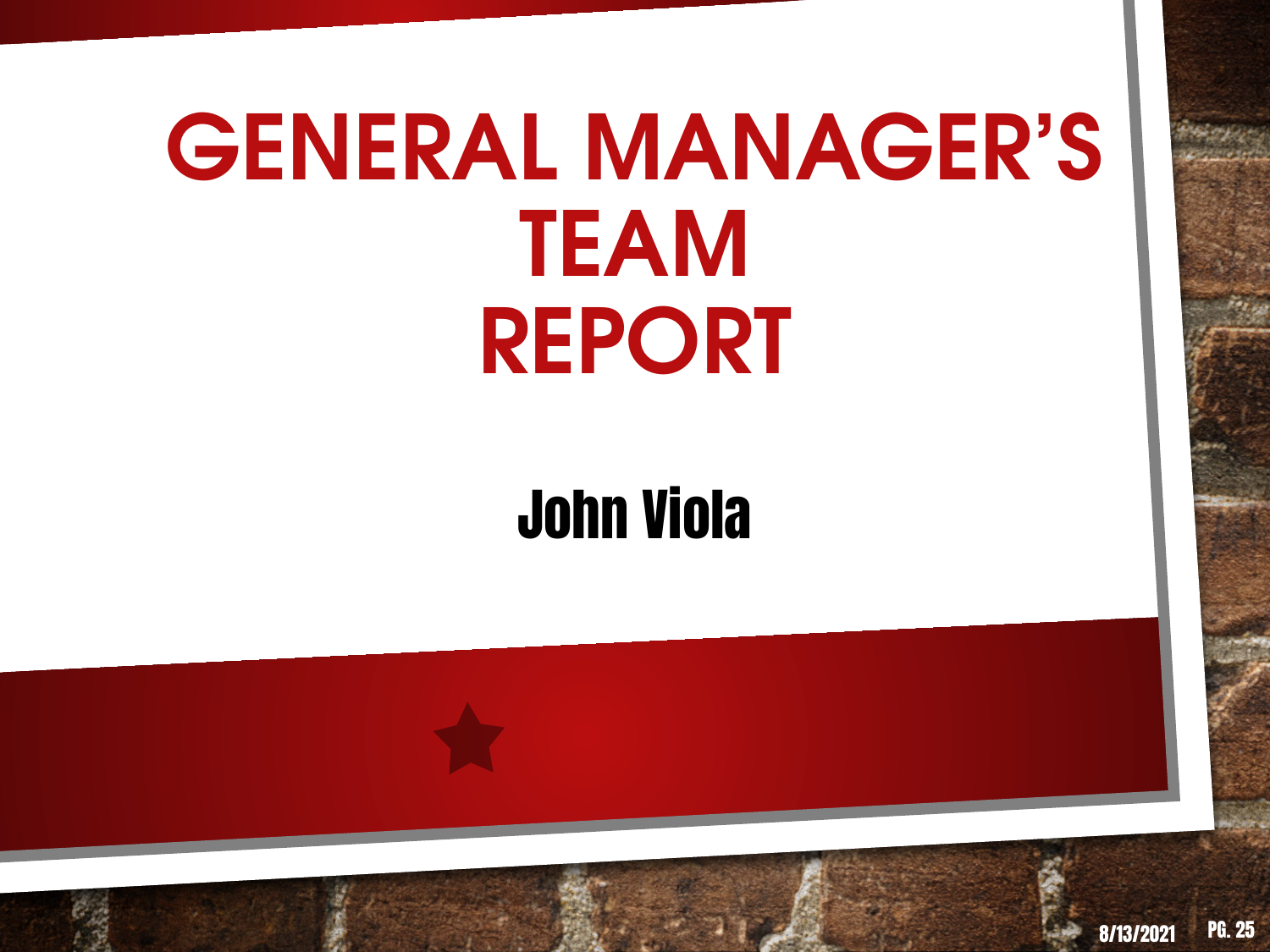

# General Manager’s Team Report
John Viola
Pg. 25
8/13/2021